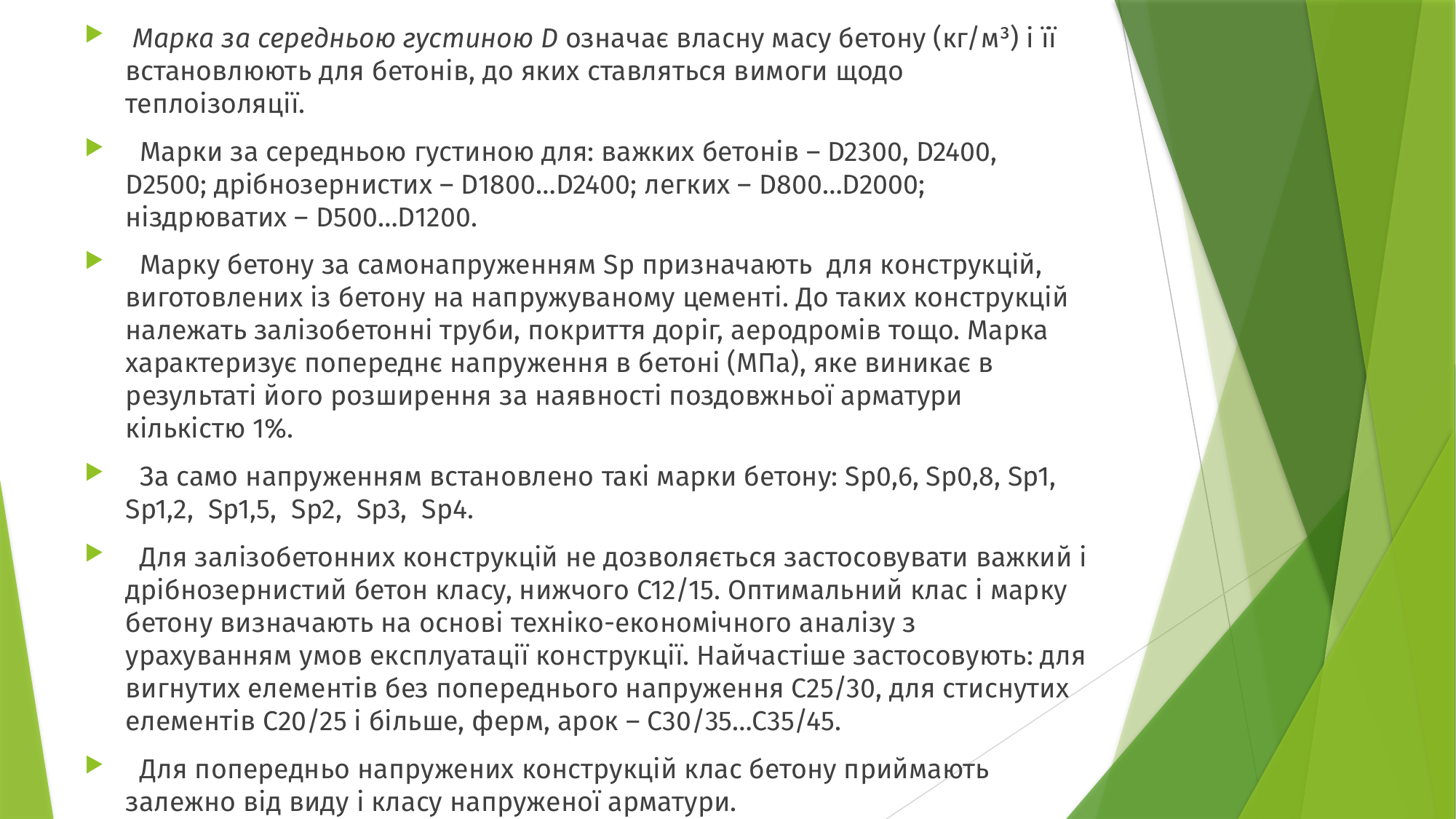

Марка за середньою густиною D означає власну масу бетону (кг/м³) і її встановлюють для бетонів, до яких ставляться вимоги щодо теплоізоляції.
  Марки за середньою густиною для: важких бетонів – D2300, D2400,  D2500; дрібнозернистих – D1800…D2400; легких – D800…D2000; ніздрюватих – D500…D1200.
  Марку бетону за самонапруженням Sp призначають  для конструкцій, виготовлених із бетону на напружуваному цементі. До таких конструкцій належать залізобетонні труби, покриття доріг, аеродромів тощо. Марка характеризує попереднє напруження в бетоні (МПа), яке виникає в результаті його розширення за наявності поздовжньої арматури кількістю 1%.
  За само напруженням встановлено такі марки бетону: Sp0,6, Sp0,8, Sp1, Sp1,2,  Sp1,5,  Sp2,  Sp3,  Sp4.
  Для залізобетонних конструкцій не дозволяється застосовувати важкий і дрібнозернистий бетон класу, нижчого С12/15. Оптимальний клас і марку бетону визначають на основі техніко-економічного аналізу з урахуванням умов експлуатації конструкції. Найчастіше застосовують: для вигнутих елементів без попереднього напруження С25/30, для стиснутих  елементів С20/25 і більше, ферм, арок – С30/35…С35/45.
  Для попередньо напружених конструкцій клас бетону приймають залежно від виду і класу напруженої арматури.